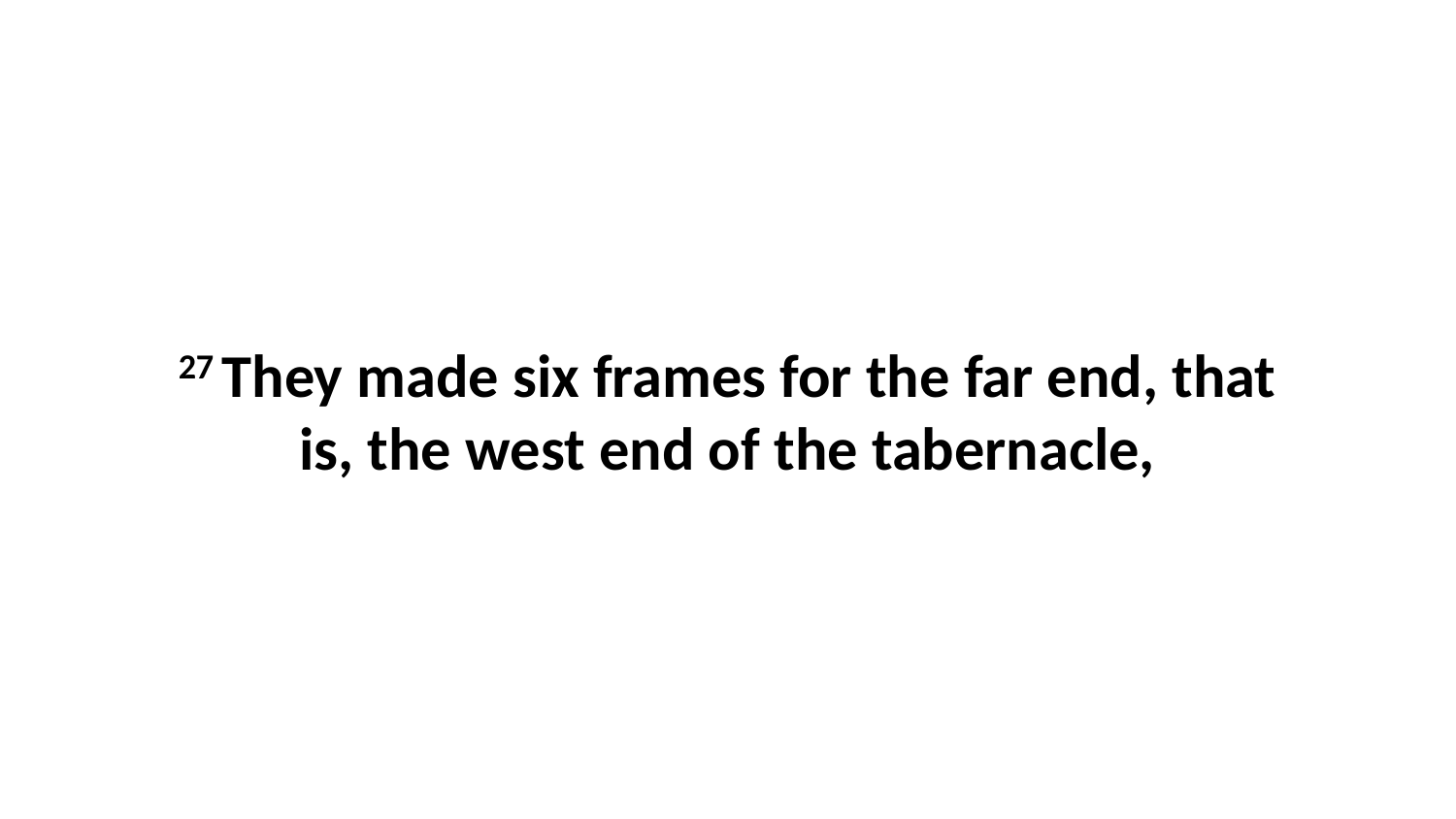

27 They made six frames for the far end, that is, the west end of the tabernacle,